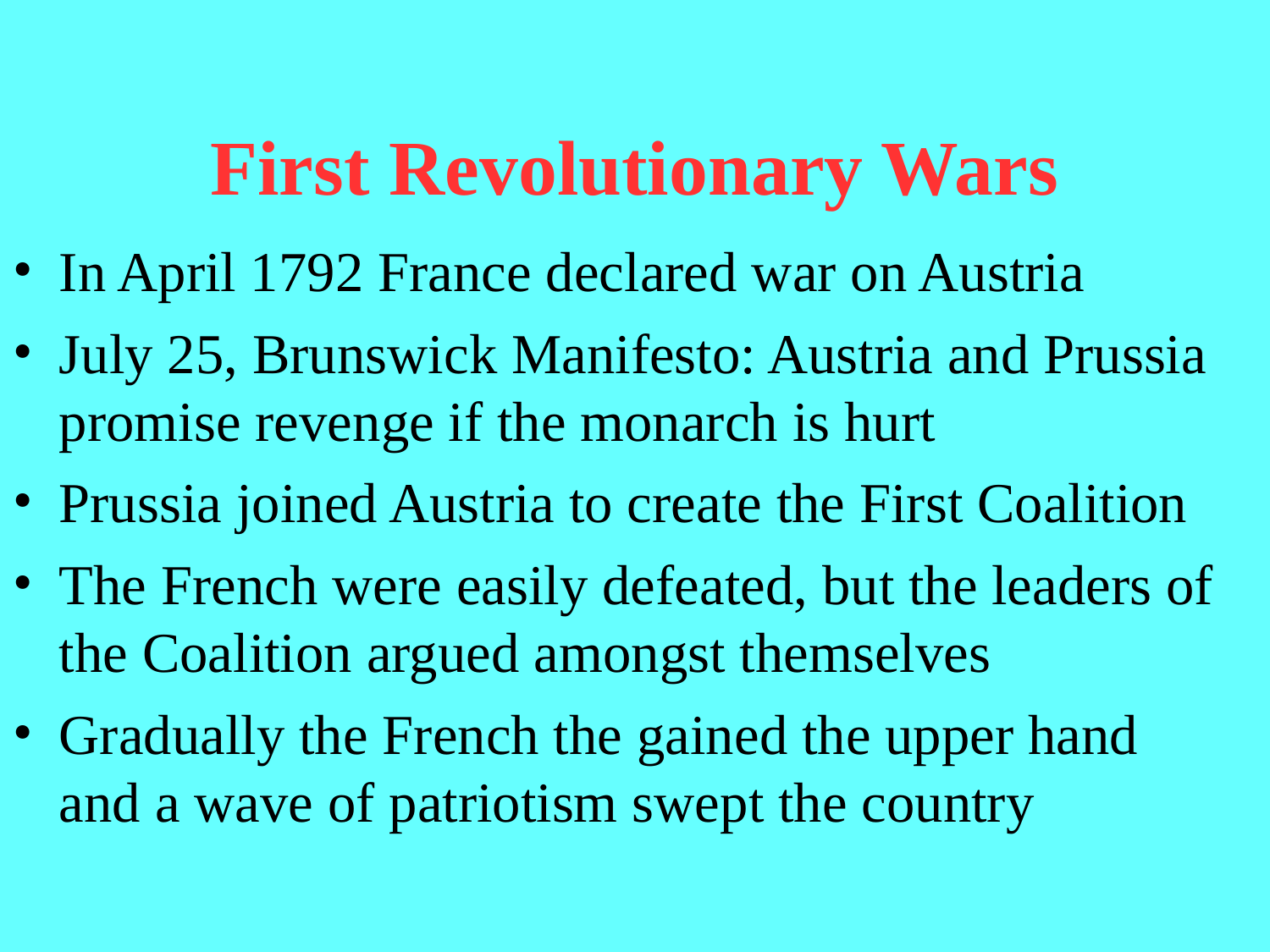

First Revolutionary Wars
# In April 1792 France declared war on Austria
July 25, Brunswick Manifesto: Austria and Prussia promise revenge if the monarch is hurt
Prussia joined Austria to create the First Coalition
The French were easily defeated, but the leaders of the Coalition argued amongst themselves
Gradually the French the gained the upper hand and a wave of patriotism swept the country